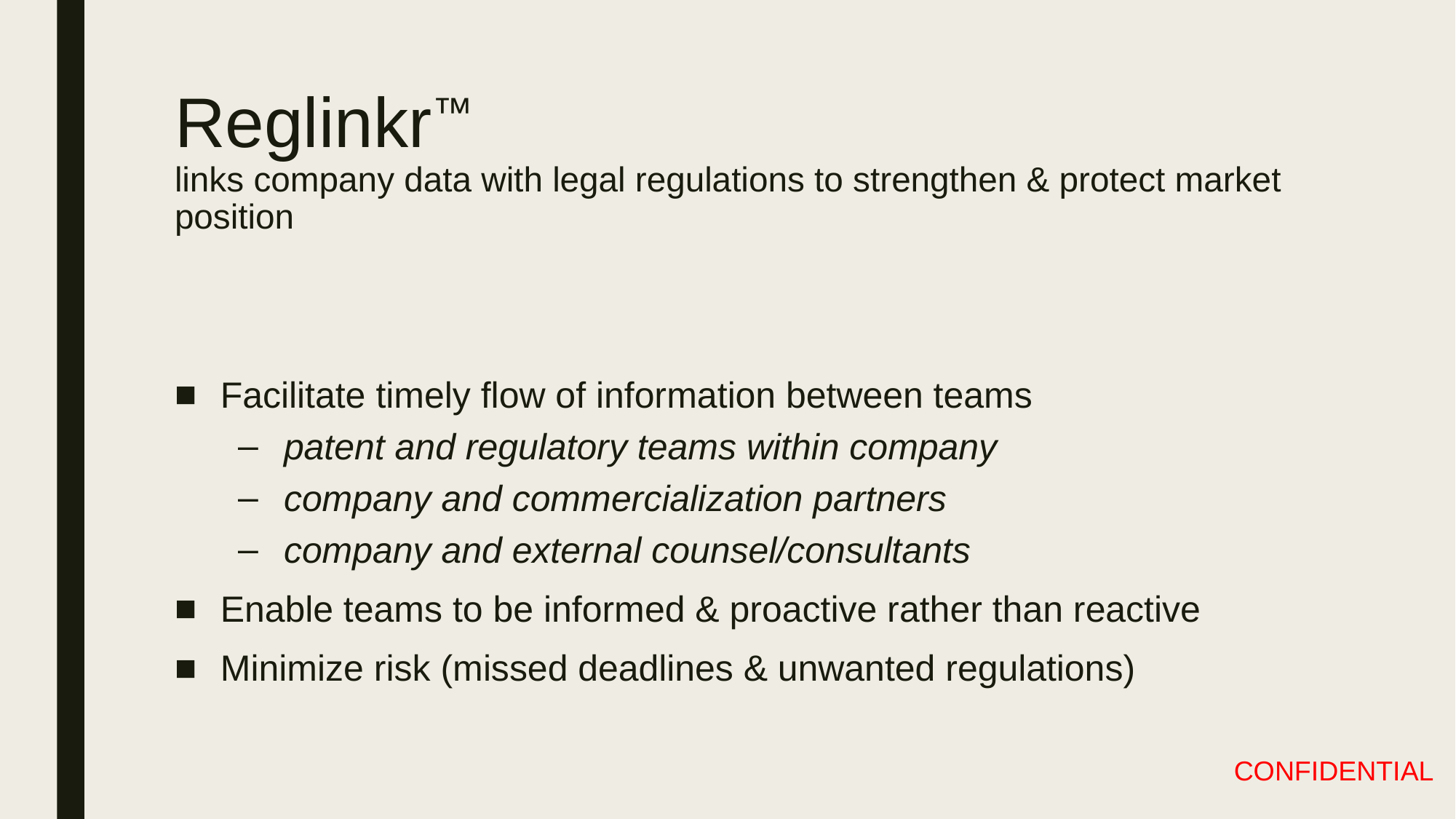

# Reglinkr™ links company data with legal regulations to strengthen & protect market position
Facilitate timely flow of information between teams
patent and regulatory teams within company
company and commercialization partners
company and external counsel/consultants
Enable teams to be informed & proactive rather than reactive
Minimize risk (missed deadlines & unwanted regulations)
CONFIDENTIAL